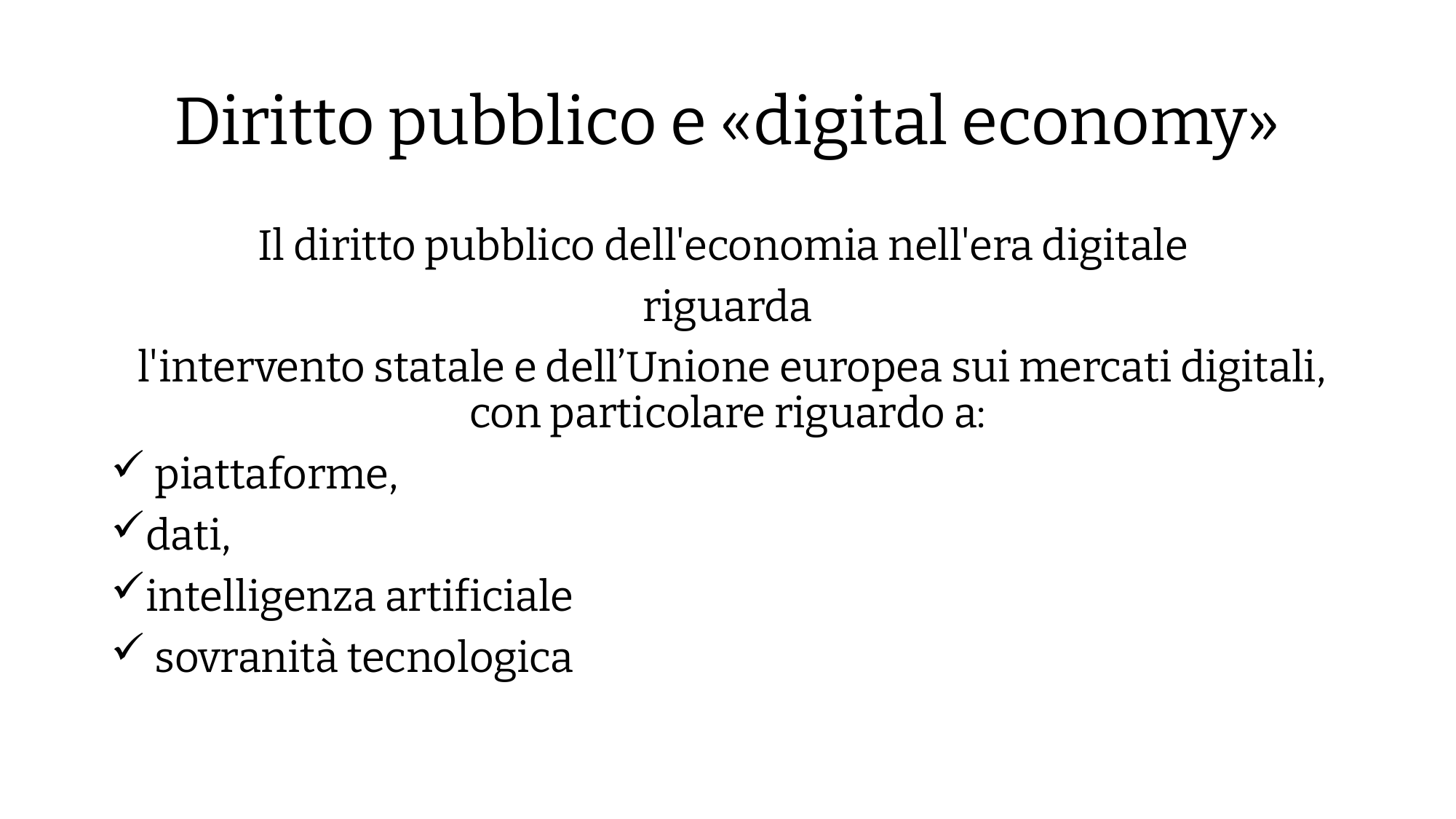

# Diritto pubblico e «digital economy»
Il diritto pubblico dell'economia nell'era digitale
riguarda
 l'intervento statale e dell’Unione europea sui mercati digitali, con particolare riguardo a:
 piattaforme,
dati,
intelligenza artificiale
 sovranità tecnologica